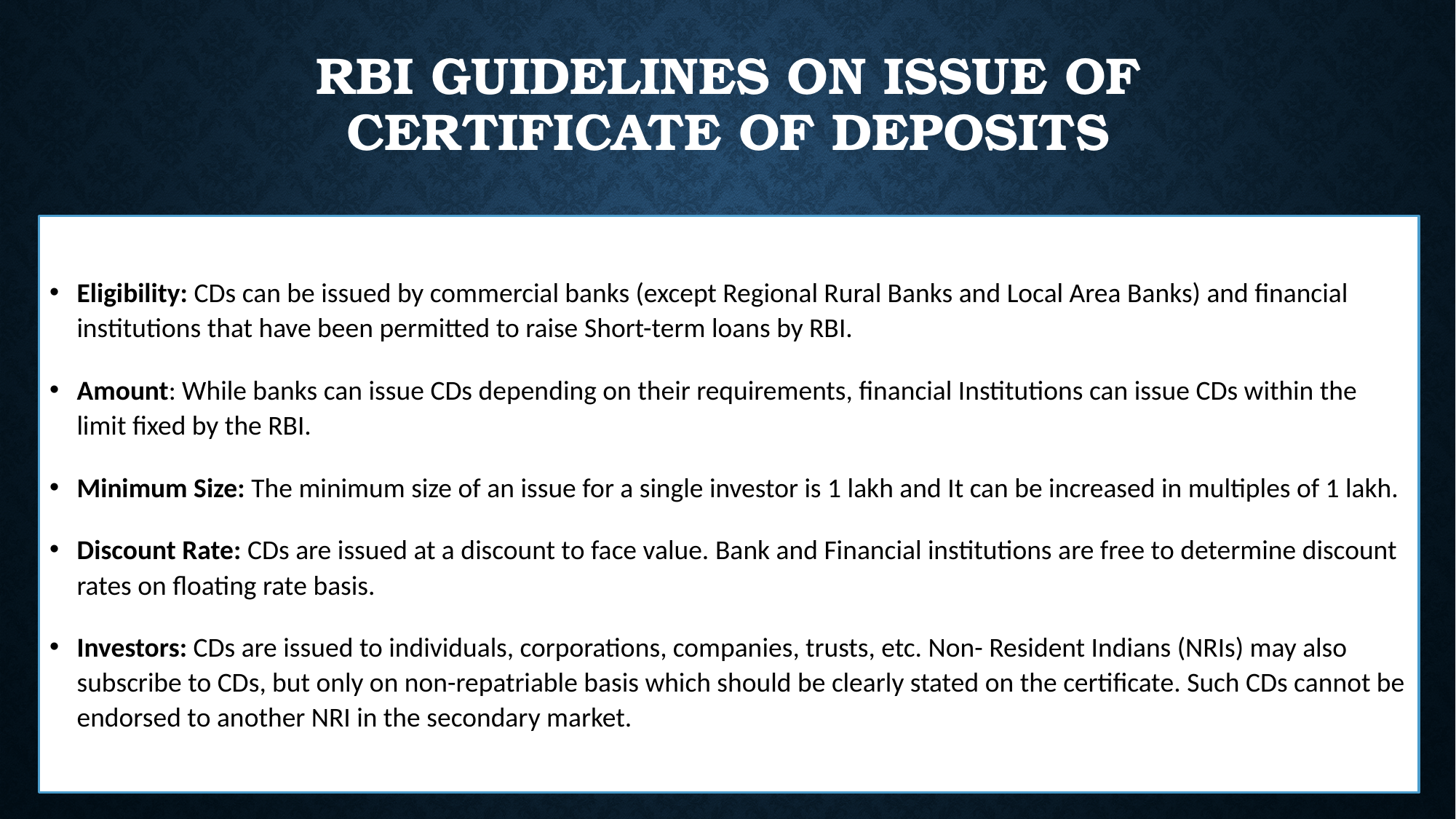

# RBI GUIDELINES ON ISSUE OF CERTIFICATE OF DEPOSITS

Eligibility: CDs can be issued by commercial banks (except Regional Rural Banks and Local Area Banks) and financial institutions that have been permitted to raise Short-term loans by RBI.
Amount: While banks can issue CDs depending on their requirements, financial Institutions can issue CDs within the limit fixed by the RBI.
Minimum Size: The minimum size of an issue for a single investor is 1 lakh and It can be increased in multiples of 1 lakh.
Discount Rate: CDs are issued at a discount to face value. Bank and Financial institutions are free to determine discount rates on floating rate basis.
Investors: CDs are issued to individuals, corporations, companies, trusts, etc. Non- Resident Indians (NRIs) may also subscribe to CDs, but only on non-repatriable basis which should be clearly stated on the certificate. Such CDs cannot be endorsed to another NRI in the secondary market.